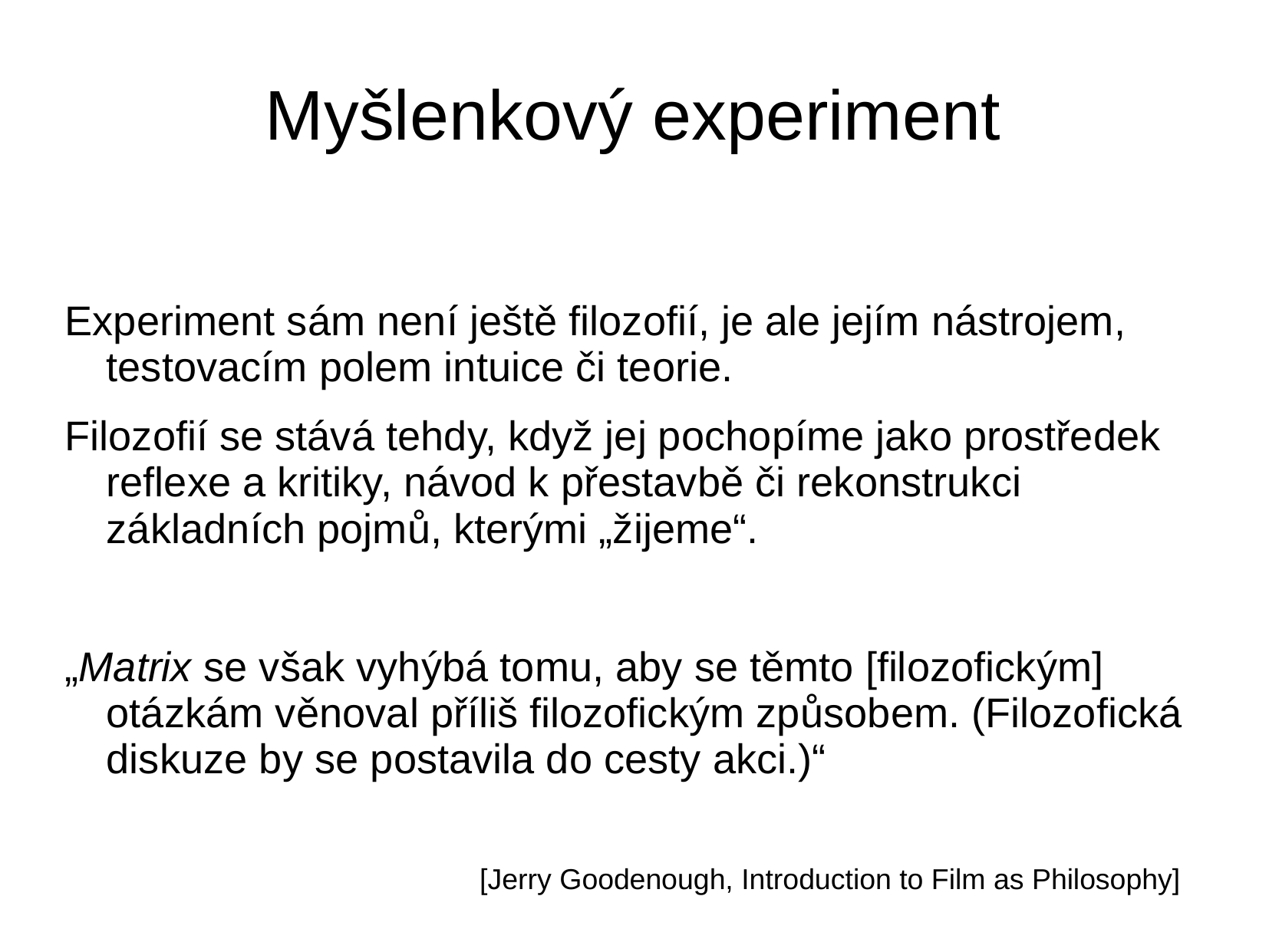

# Myšlenkový experiment

Experiment sám není ještě filozofií, je ale jejím nástrojem, testovacím polem intuice či teorie.
Filozofií se stává tehdy, když jej pochopíme jako prostředek reflexe a kritiky, návod k přestavbě či rekonstrukci základních pojmů, kterými „žijeme“.

„Matrix se však vyhýbá tomu, aby se těmto [filozofickým] otázkám věnoval příliš filozofickým způsobem. (Filozofická diskuze by se postavila do cesty akci.)“
[Jerry Goodenough, Introduction to Film as Philosophy]